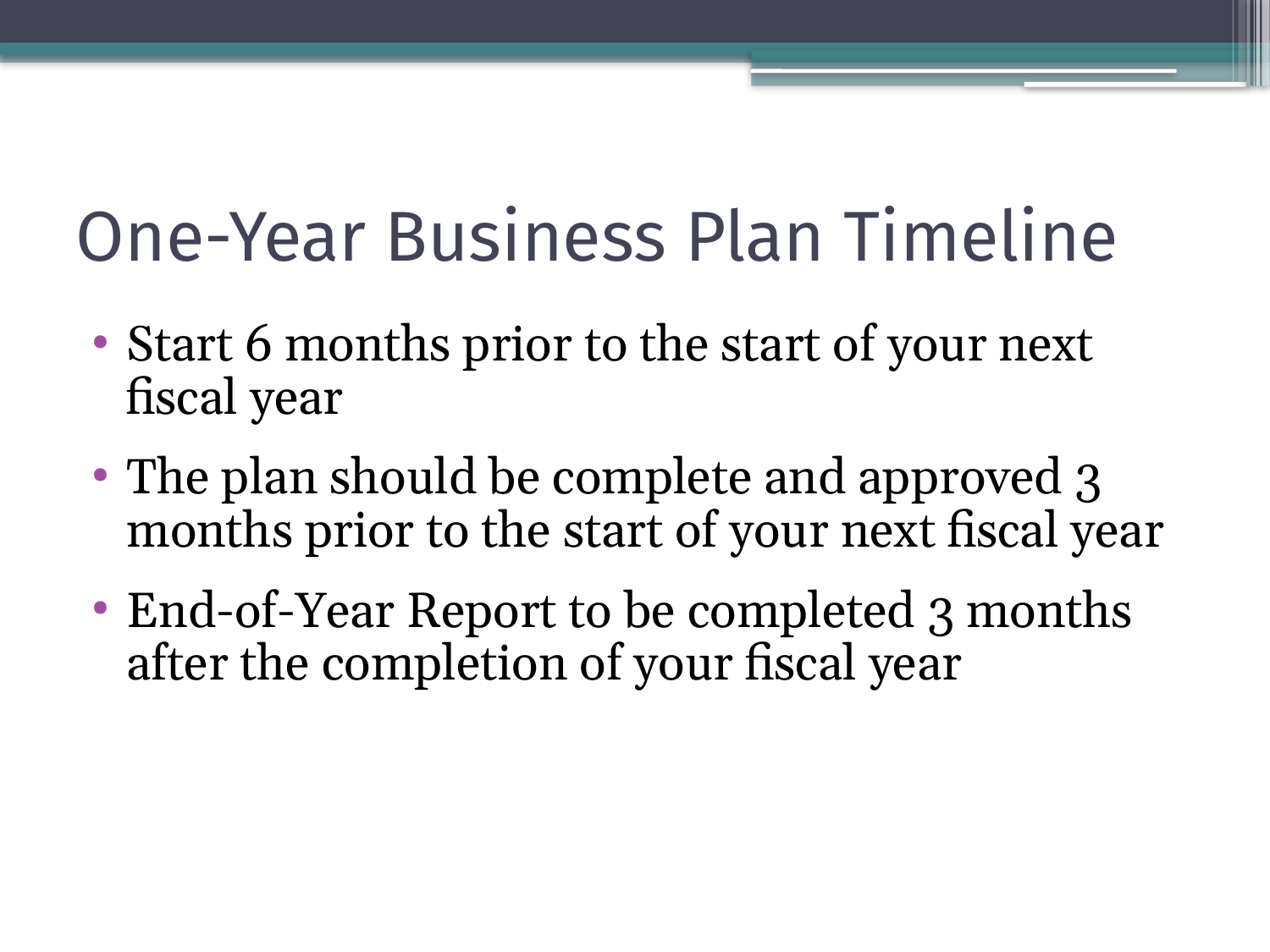

# One-Year Business Plan Timeline
Start 6 months prior to the start of your next fiscal year
The plan should be complete and approved 3 months prior to the start of your next fiscal year
End-of-Year Report to be completed 3 months after the completion of your fiscal year